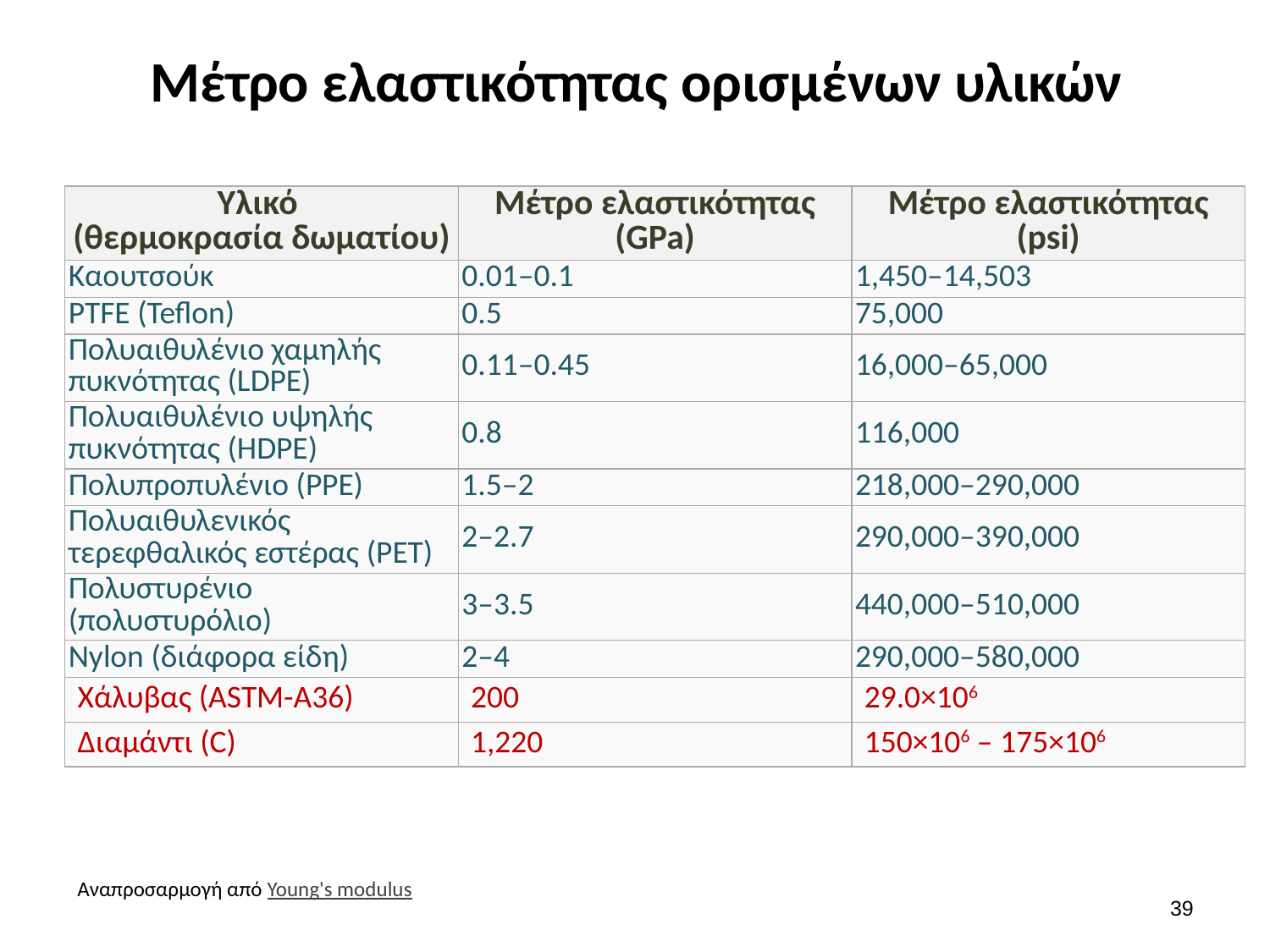

# Μέτρο ελαστικότητας ορισμένων υλικών
| Υλικό (θερμοκρασία δωματίου) | Μέτρο ελαστικότητας (GPa) | Μέτρο ελαστικότητας (psi) |
| --- | --- | --- |
| Καουτσούκ | 0.01–0.1 | 1,450–14,503 |
| PTFE (Teflon) | 0.5 | 75,000 |
| Πολυαιθυλένιο χαμηλής πυκνότητας (LDPE) | 0.11–0.45 | 16,000–65,000 |
| Πολυαιθυλένιο υψηλής πυκνότητας (HDPE) | 0.8 | 116,000 |
| Πολυπροπυλένιο (PPE) | 1.5–2 | 218,000–290,000 |
| Πολυαιθυλενικός τερεφθαλικός εστέρας (PET) | 2–2.7 | 290,000–390,000 |
| Πολυστυρένιο (πολυστυρόλιο) | 3–3.5 | 440,000–510,000 |
| Nylon (διάφορα είδη) | 2–4 | 290,000–580,000 |
| Χάλυβας (ASTM-A36) | 200 | 29.0×106 |
| Διαμάντι (C) | 1,220 | 150×106 – 175×106 |
Αναπροσαρμογή από Young's modulus
39